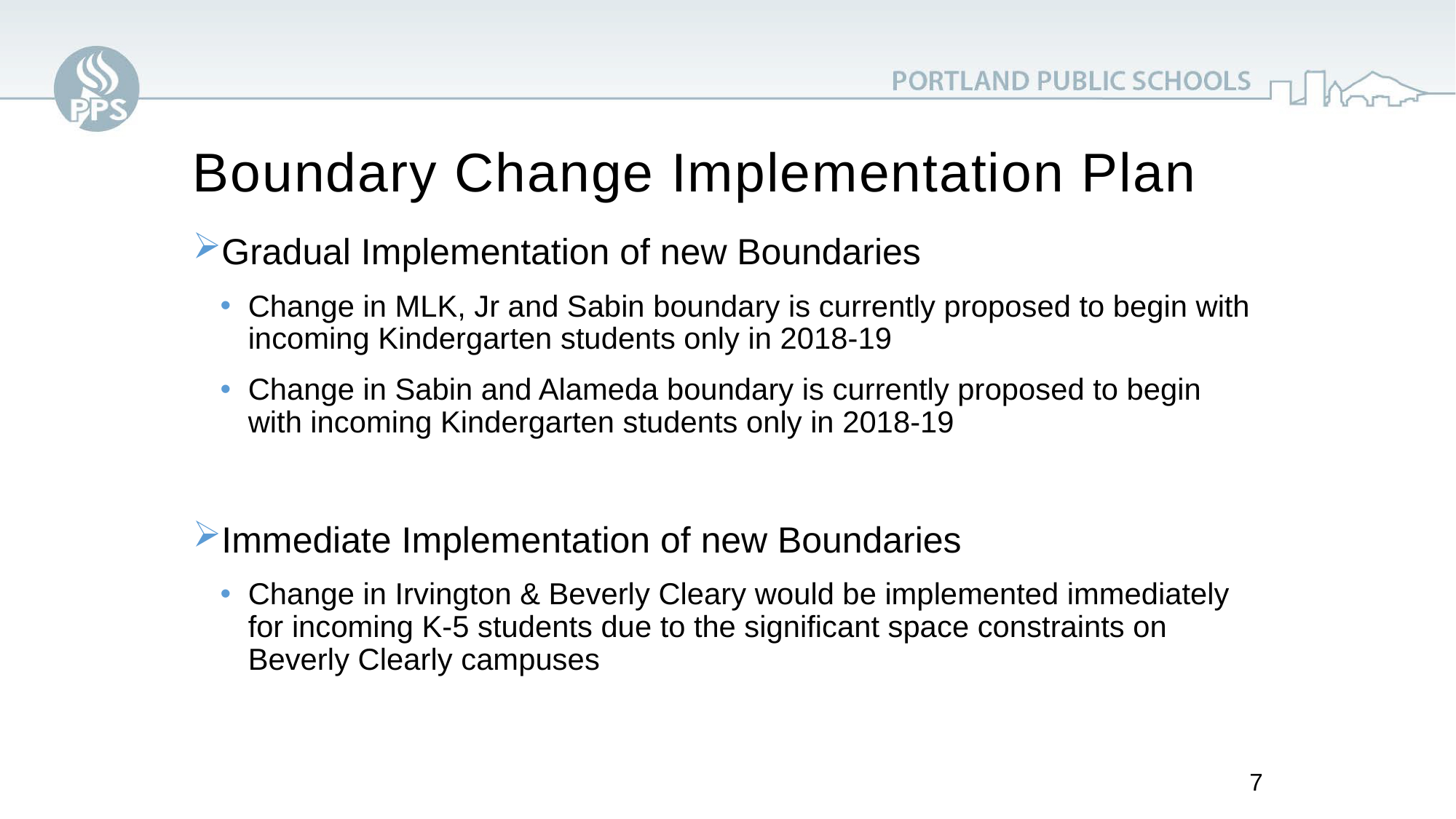

# Boundary Change Implementation Plan
Gradual Implementation of new Boundaries
Change in MLK, Jr and Sabin boundary is currently proposed to begin with incoming Kindergarten students only in 2018-19
Change in Sabin and Alameda boundary is currently proposed to begin with incoming Kindergarten students only in 2018-19

Immediate Implementation of new Boundaries
Change in Irvington & Beverly Cleary would be implemented immediately for incoming K-5 students due to the significant space constraints on Beverly Clearly campuses

7